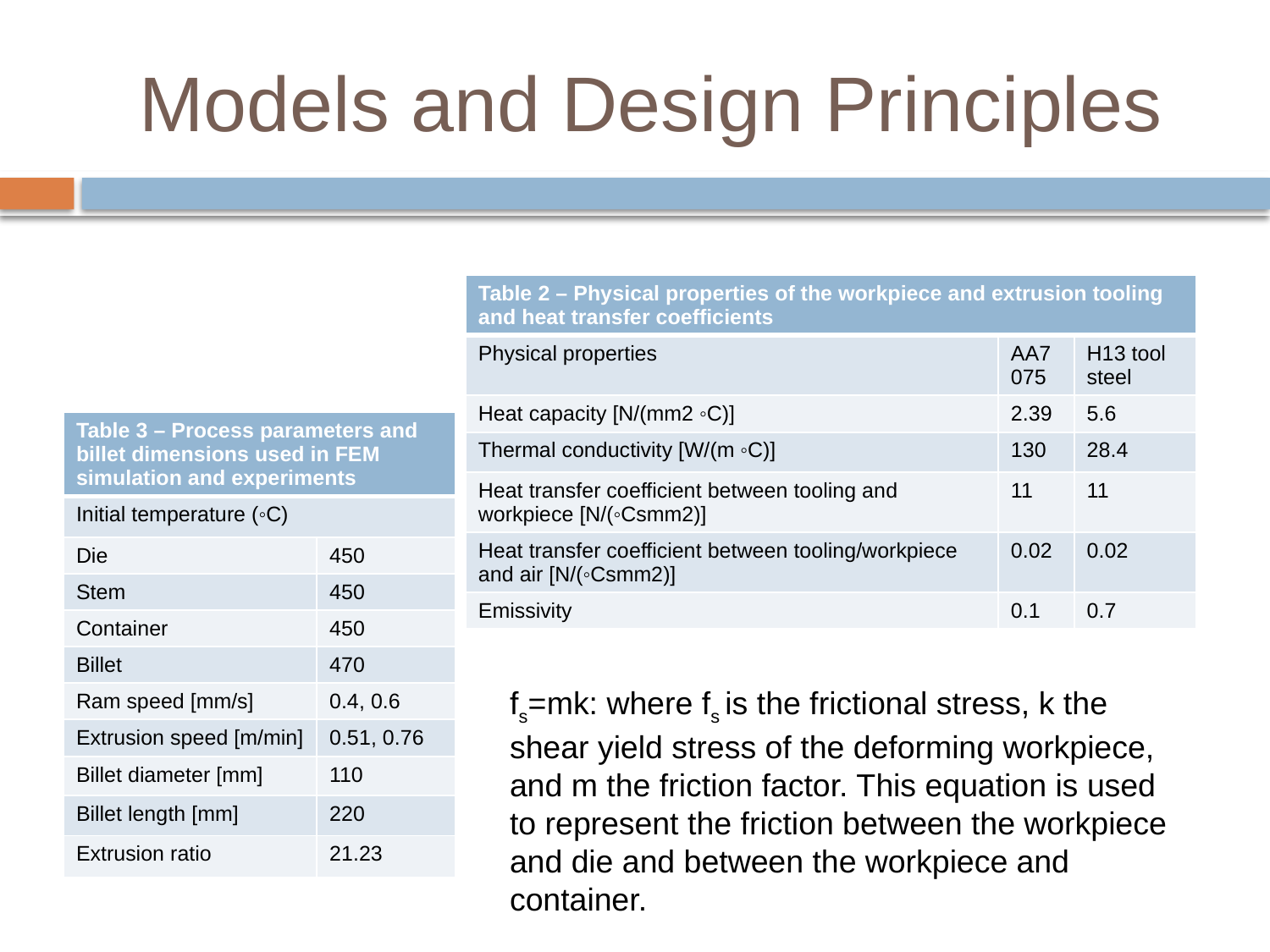

# Models and Design Principles
| Table 2 – Physical properties of the workpiece and extrusion tooling and heat transfer coefficients |  |  |
| --- | --- | --- |
| Physical properties | AA7075 | H13 tool steel |
| Heat capacity [N/(mm2 ◦C)] | 2.39 | 5.6 |
| Thermal conductivity [W/(m ◦C)] | 130 | 28.4 |
| Heat transfer coefficient between tooling and workpiece [N/(◦Csmm2)] | 11 | 11 |
| Heat transfer coefficient between tooling/workpiece and air [N/(◦Csmm2)] | 0.02 | 0.02 |
| Emissivity | 0.1 | 0.7 |
| Table 3 – Process parameters and billet dimensions used in FEM simulation and experiments |  |
| --- | --- |
| Initial temperature (◦C) |  |
| Die | 450 |
| Stem | 450 |
| Container | 450 |
| Billet | 470 |
| Ram speed [mm/s] | 0.4, 0.6 |
| Extrusion speed [m/min] | 0.51, 0.76 |
| Billet diameter [mm] | 110 |
| Billet length [mm] | 220 |
| Extrusion ratio | 21.23 |
fs=mk: where fs is the frictional stress, k the shear yield stress of the deforming workpiece, and m the friction factor. This equation is used to represent the friction between the workpiece and die and between the workpiece and container.